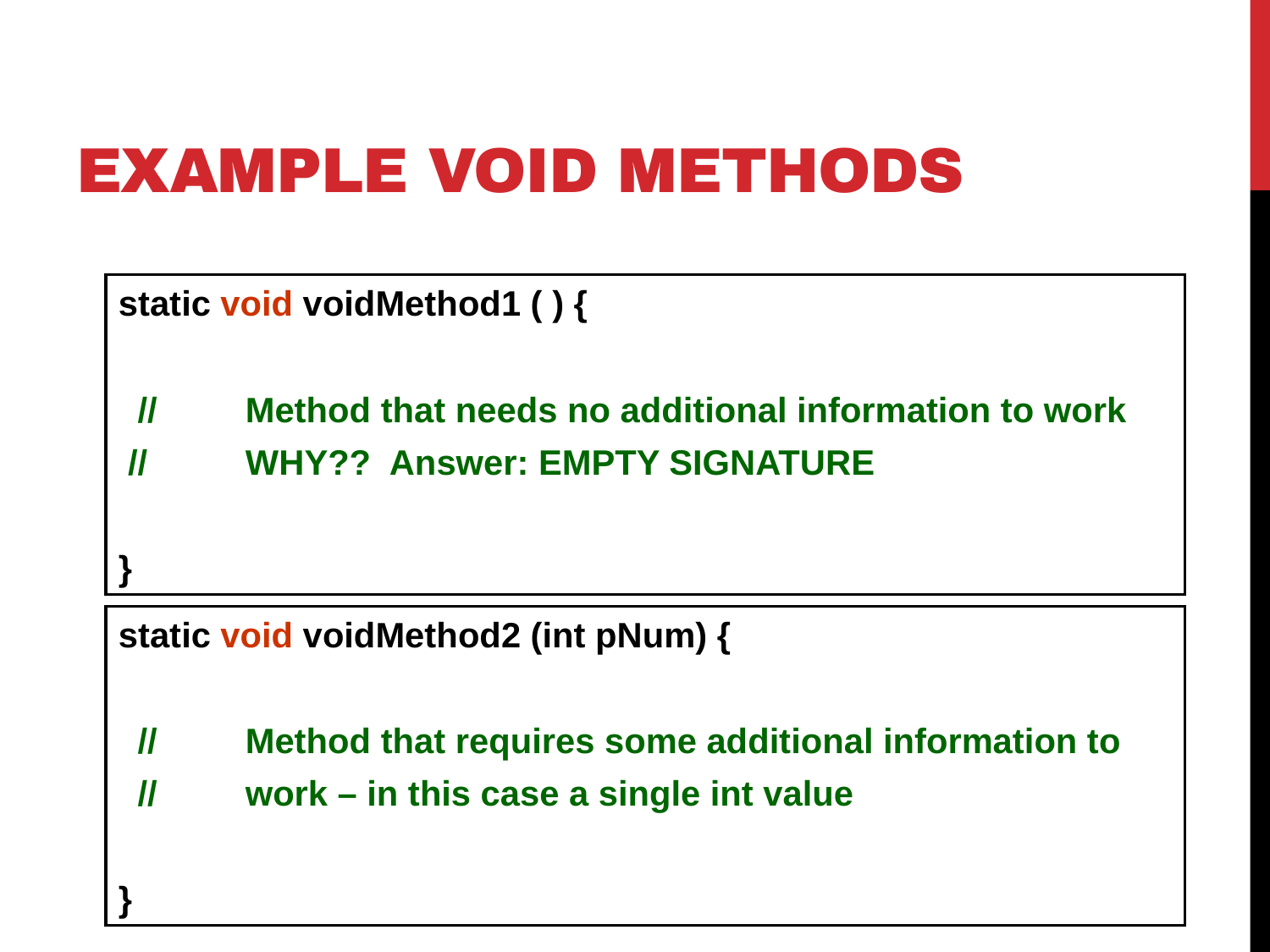

# Example void methods
static void voidMethod1 ( ) {

  //	Method that needs no additional information to work
 //	WHY??  Answer: EMPTY SIGNATURE

}
static void voidMethod2 (int pNum) {

  //	Method that requires some additional information to
  //	work – in this case a single int value

}